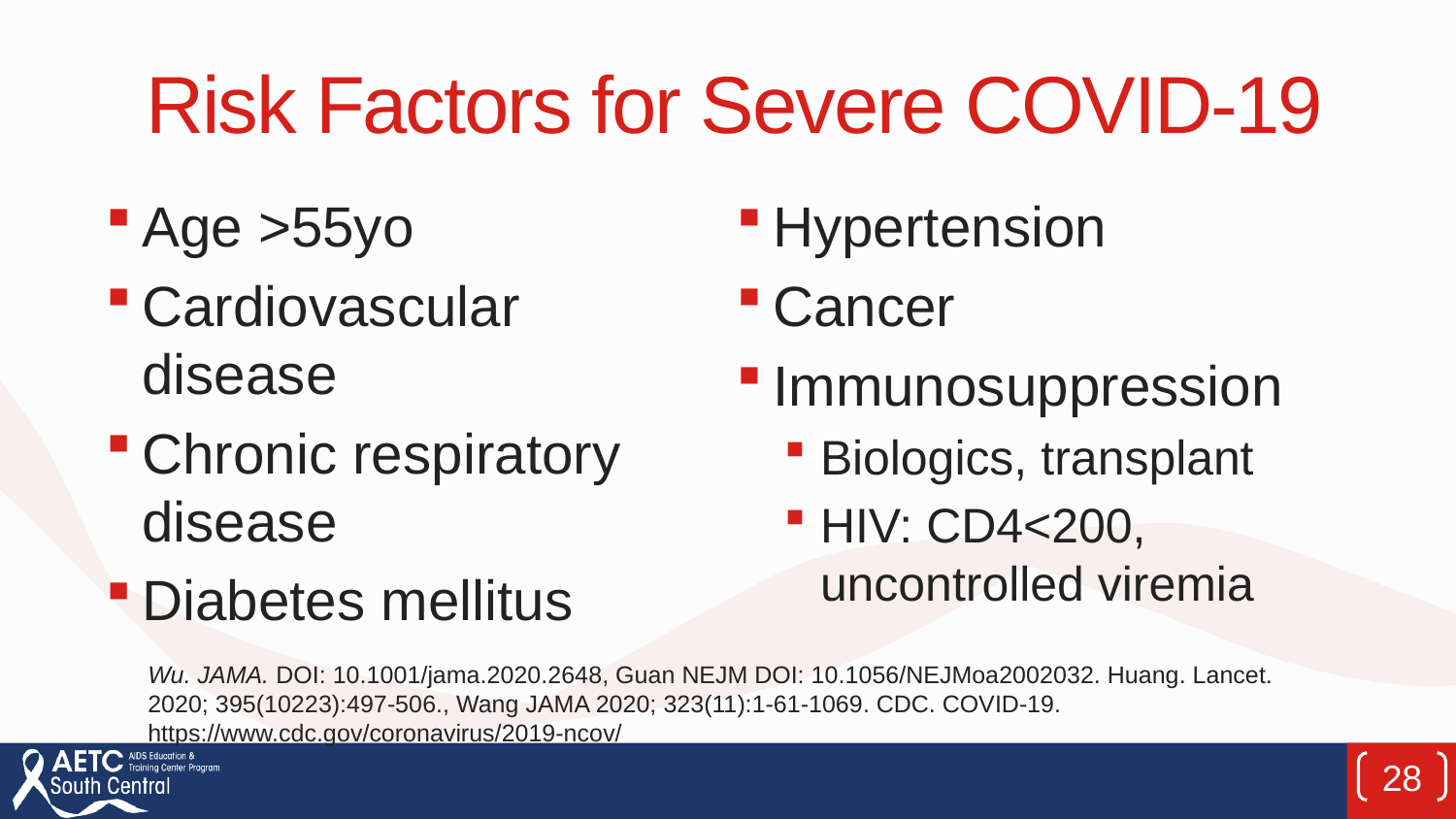

# Risk Factors for Severe COVID-19
Age >55yo
Cardiovascular disease
Chronic respiratory disease
Diabetes mellitus
Hypertension
Cancer
Immunosuppression
Biologics, transplant
HIV: CD4<200, uncontrolled viremia
Wu. JAMA. DOI: 10.1001/jama.2020.2648, Guan NEJM DOI: 10.1056/NEJMoa2002032. Huang. Lancet. 2020; 395(10223):497-506., Wang JAMA 2020; 323(11):1-61-1069. CDC. COVID-19. https://www.cdc.gov/coronavirus/2019-ncov/
28